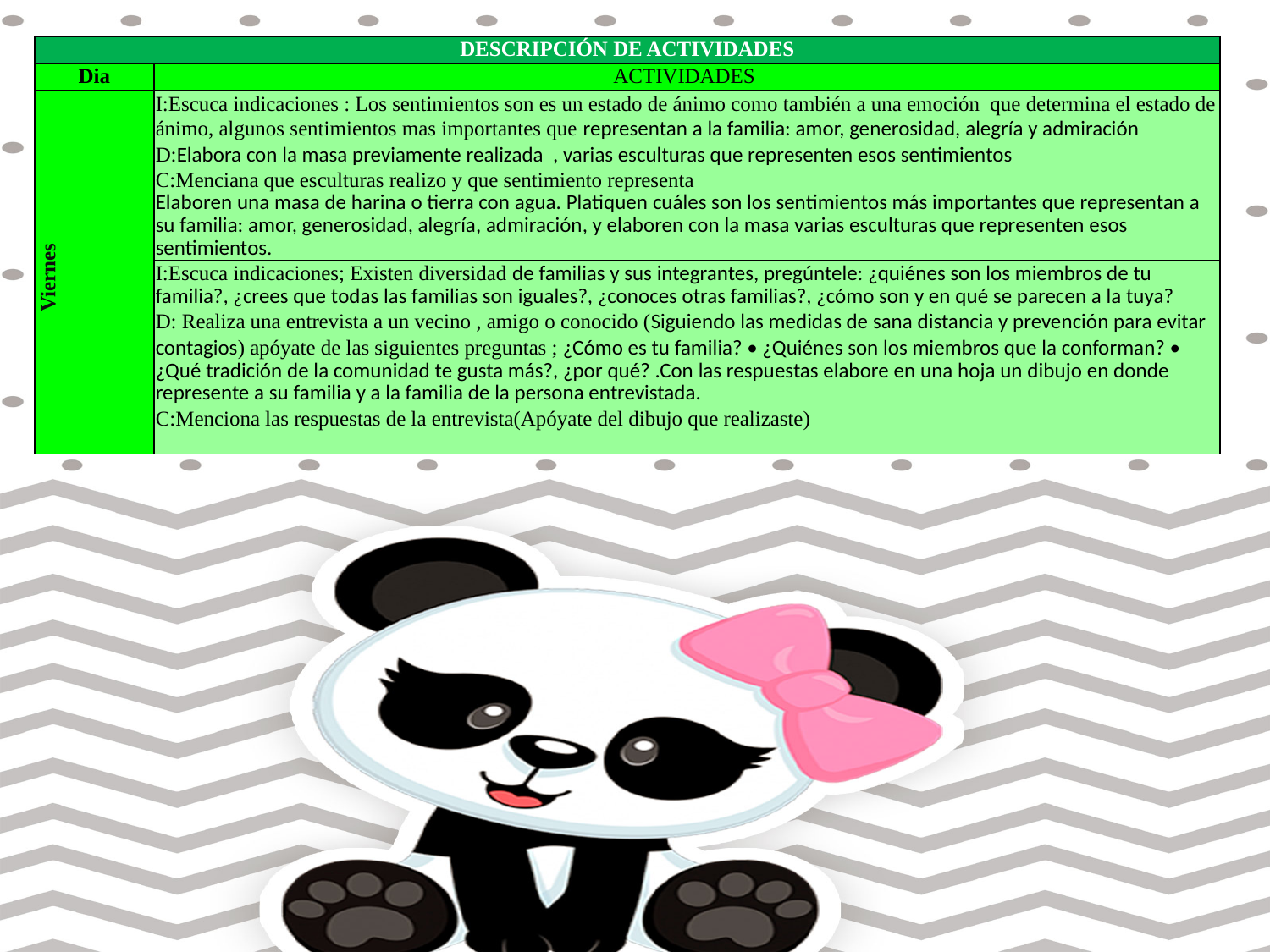

| DESCRIPCIÓN DE ACTIVIDADES |  |
| --- | --- |
| Dia | ACTIVIDADES |
| Viernes | I:Escuca indicaciones : Los sentimientos son es un estado de ánimo como también a una emoción que determina el estado de ánimo, algunos sentimientos mas importantes que representan a la familia: amor, generosidad, alegría y admiración D:Elabora con la masa previamente realizada , varias esculturas que representen esos sentimientos C:Menciana que esculturas realizo y que sentimiento representa Elaboren una masa de harina o tierra con agua. Platiquen cuáles son los sentimientos más importantes que representan a su familia: amor, generosidad, alegría, admiración, y elaboren con la masa varias esculturas que representen esos sentimientos. |
|  | I:Escuca indicaciones; Existen diversidad de familias y sus integrantes, pregúntele: ¿quiénes son los miembros de tu familia?, ¿crees que todas las familias son iguales?, ¿conoces otras familias?, ¿cómo son y en qué se parecen a la tuya? D: Realiza una entrevista a un vecino , amigo o conocido (Siguiendo las medidas de sana distancia y prevención para evitar contagios) apóyate de las siguientes preguntas ; ¿Cómo es tu familia? • ¿Quiénes son los miembros que la conforman? • ¿Qué tradición de la comunidad te gusta más?, ¿por qué? .Con las respuestas elabore en una hoja un dibujo en donde represente a su familia y a la familia de la persona entrevistada. C:Menciona las respuestas de la entrevista(Apóyate del dibujo que realizaste) |